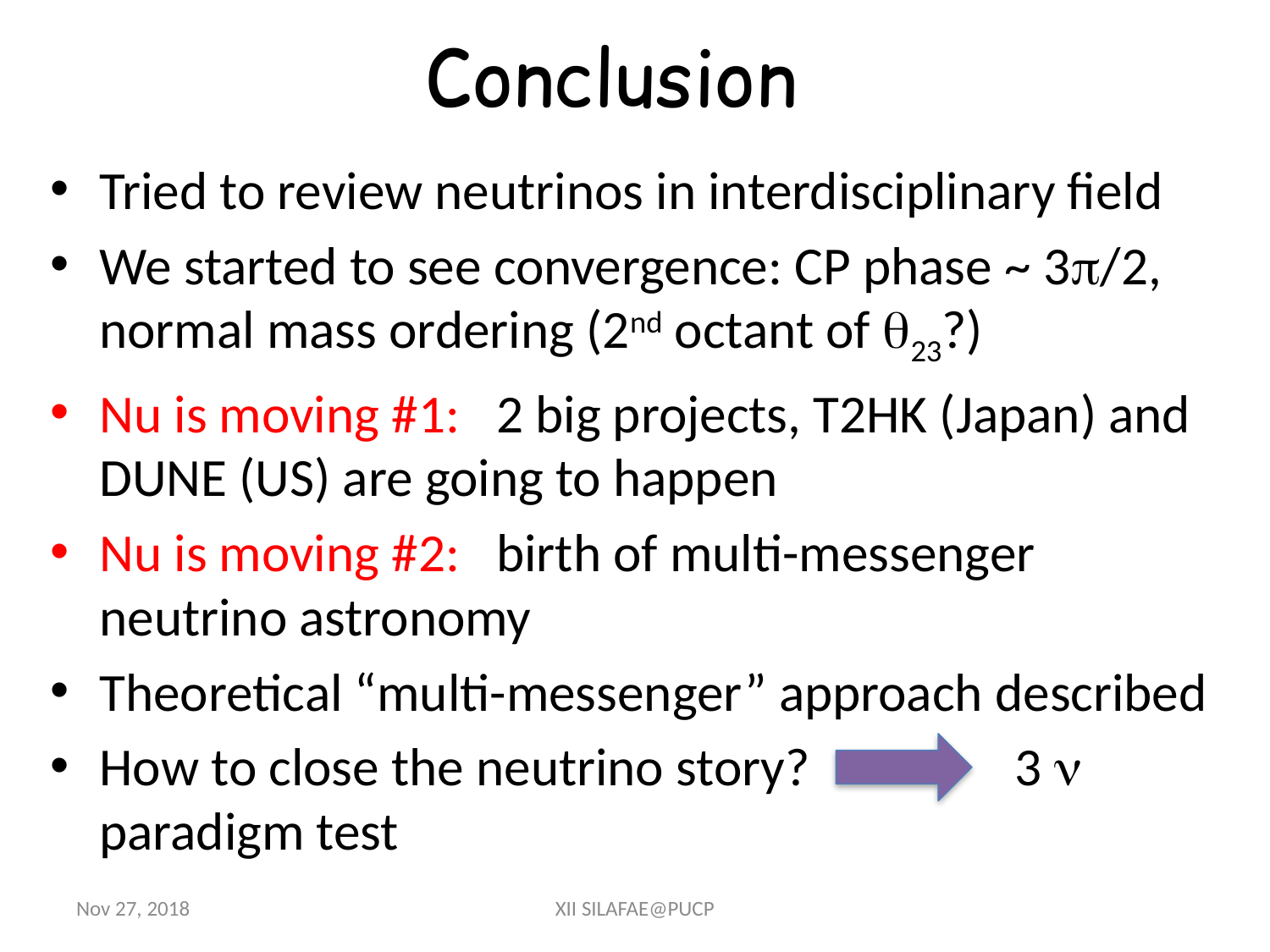

# Conclusion
Tried to review neutrinos in interdisciplinary field
We started to see convergence: CP phase ~ 3π/2, normal mass ordering (2nd octant of θ23?)
Nu is moving #1:   2 big projects, T2HK (Japan) and DUNE (US) are going to happen
Nu is moving #2:   birth of multi-messenger neutrino astronomy
Theoretical “multi-messenger” approach described
How to close the neutrino story?                 3 ν paradigm test

Nov 27, 2018
XII SILAFAE@PUCP